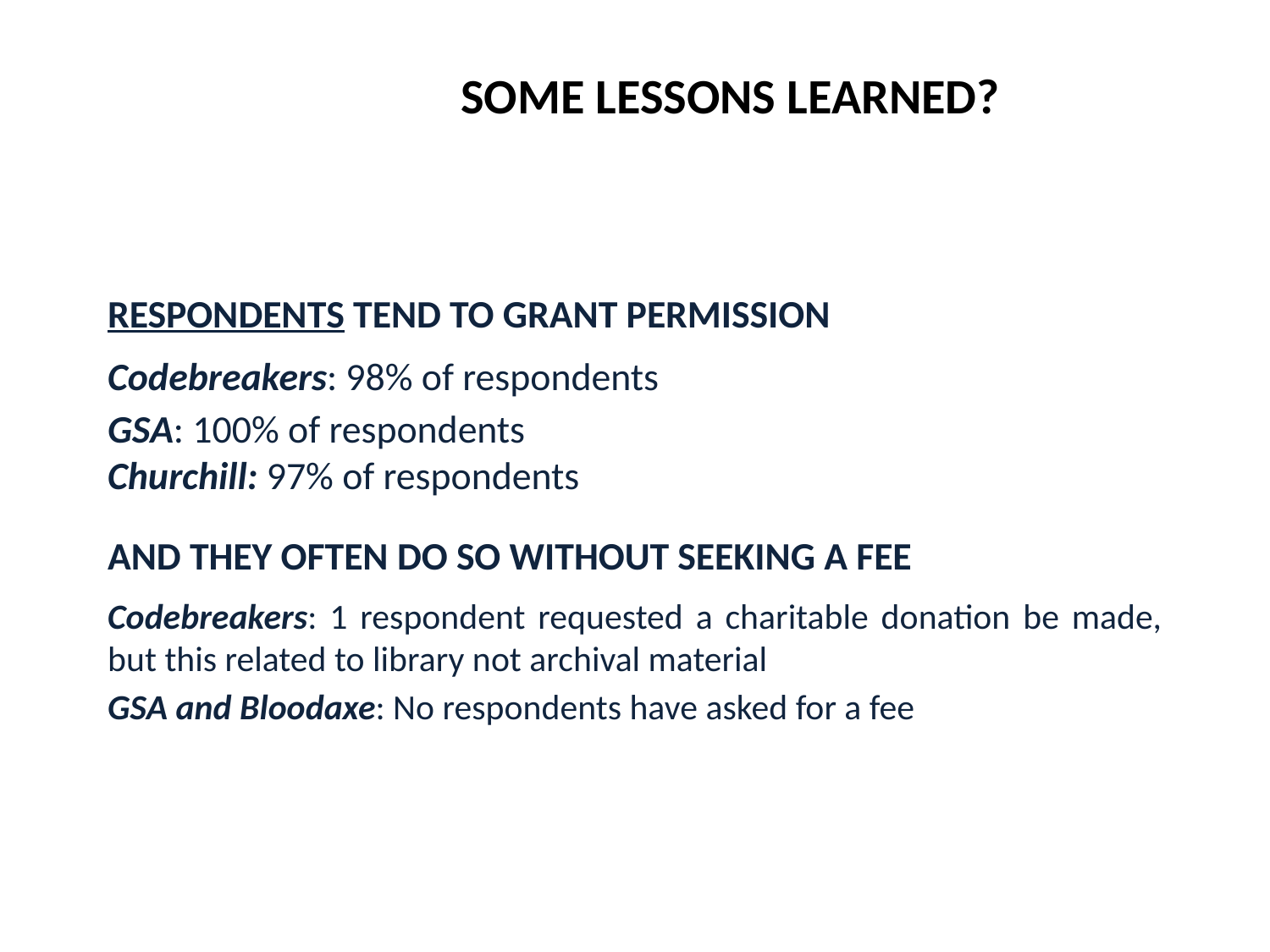

SOME LESSONS LEARNED?
RESPONDENTS TEND TO GRANT PERMISSION

Codebreakers: 98% of respondents
GSA: 100% of respondents
Churchill: 97% of respondents

AND THEY OFTEN DO SO WITHOUT SEEKING A FEE

Codebreakers: 1 respondent requested a charitable donation be made, but this related to library not archival material
GSA and Bloodaxe: No respondents have asked for a fee